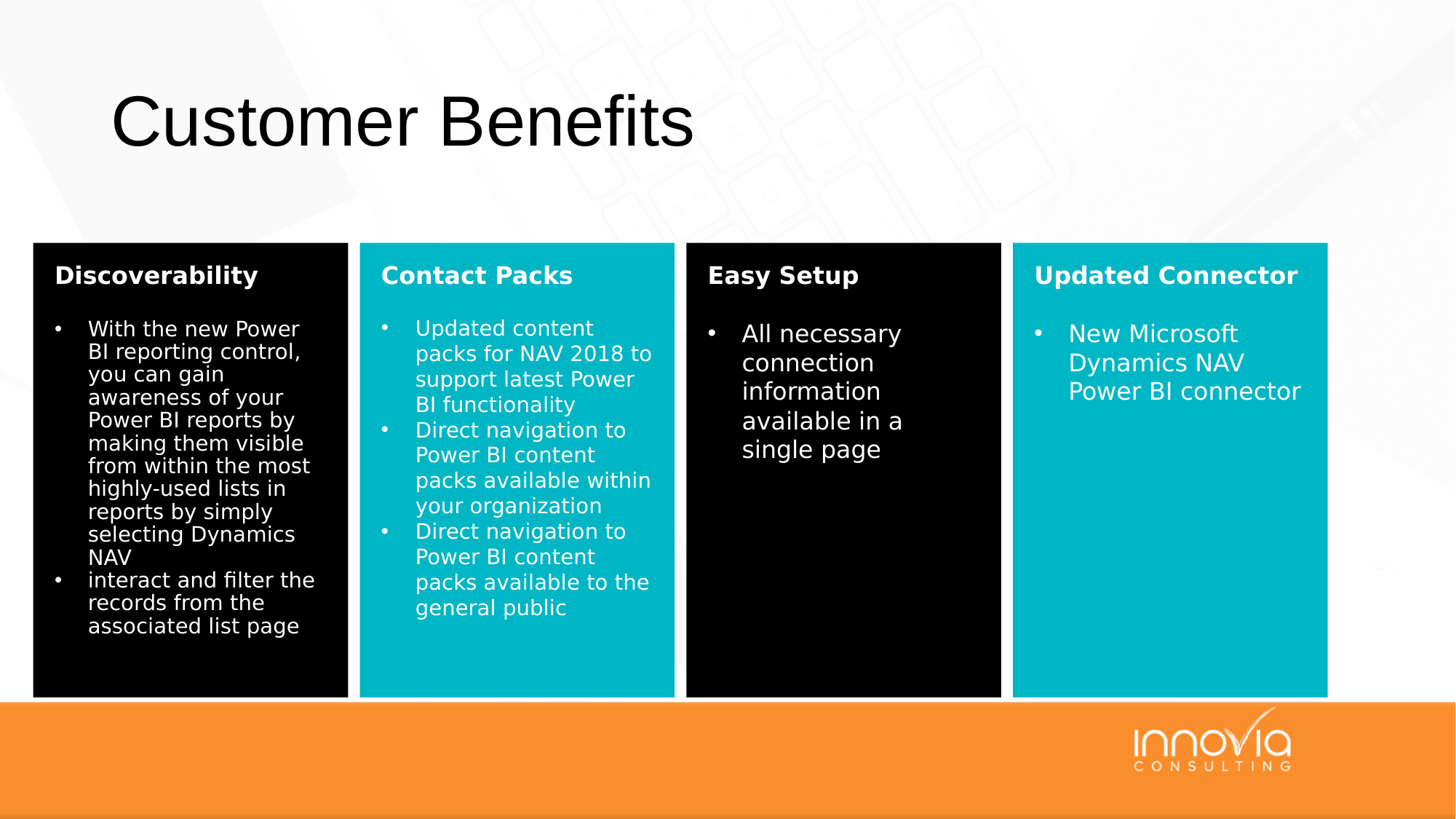

# Customer Benefits
Discoverability

With the new Power BI reporting control, you can gain awareness of your Power BI reports by making them visible from within the most highly-used lists in reports by simply selecting Dynamics NAV
interact and filter the records from the associated list page
Contact Packs

Updated content packs for NAV 2018 to support latest Power BI functionality
Direct navigation to Power BI content packs available within your organization
Direct navigation to Power BI content packs available to the general public

Easy Setup

All necessary connection information available in a single page
Updated Connector

New Microsoft Dynamics NAV Power BI connector